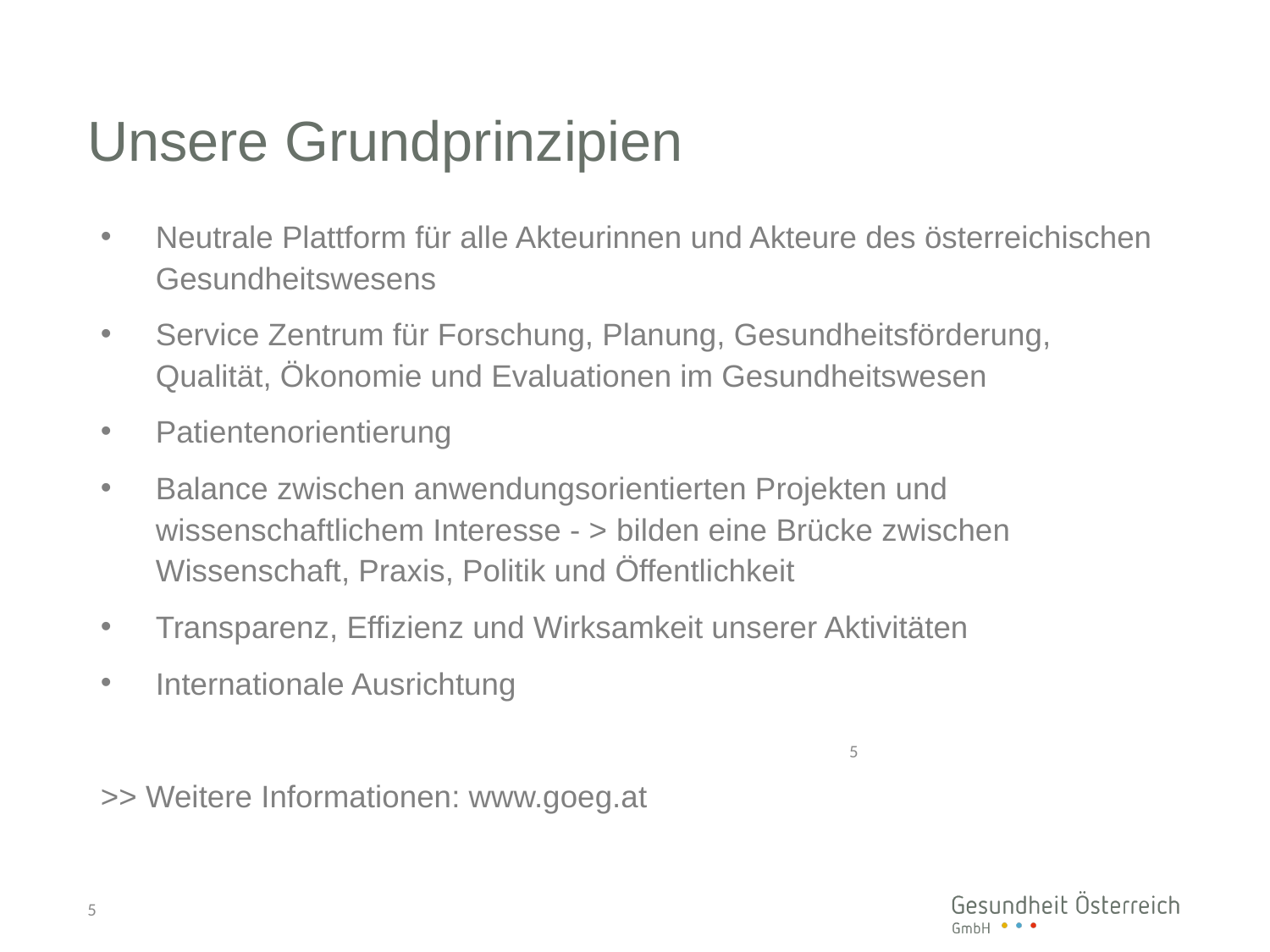

# Unsere Grundprinzipien
Neutrale Plattform für alle Akteurinnen und Akteure des österreichischen Gesundheitswesens
Service Zentrum für Forschung, Planung, Gesundheitsförderung, Qualität, Ökonomie und Evaluationen im Gesundheitswesen
Patientenorientierung
Balance zwischen anwendungsorientierten Projekten und wissenschaftlichem Interesse - > bilden eine Brücke zwischen Wissenschaft, Praxis, Politik und Öffentlichkeit
Transparenz, Effizienz und Wirksamkeit unserer Aktivitäten
Internationale Ausrichtung

>> Weitere Informationen: www.goeg.at

5